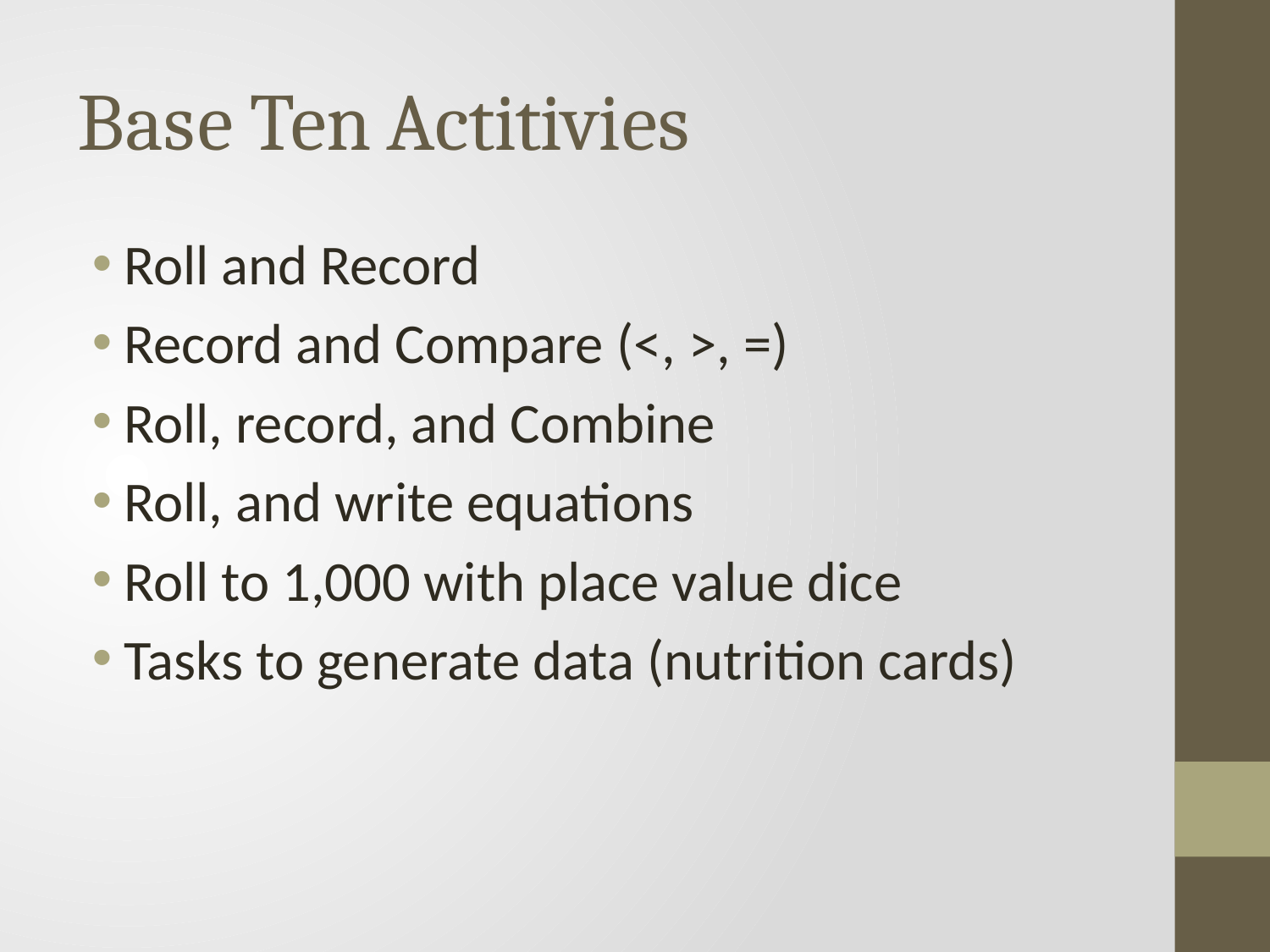

# Base Ten Actitivies
Roll and Record
Record and Compare (<, >, =)
Roll, record, and Combine
Roll, and write equations
Roll to 1,000 with place value dice
Tasks to generate data (nutrition cards)